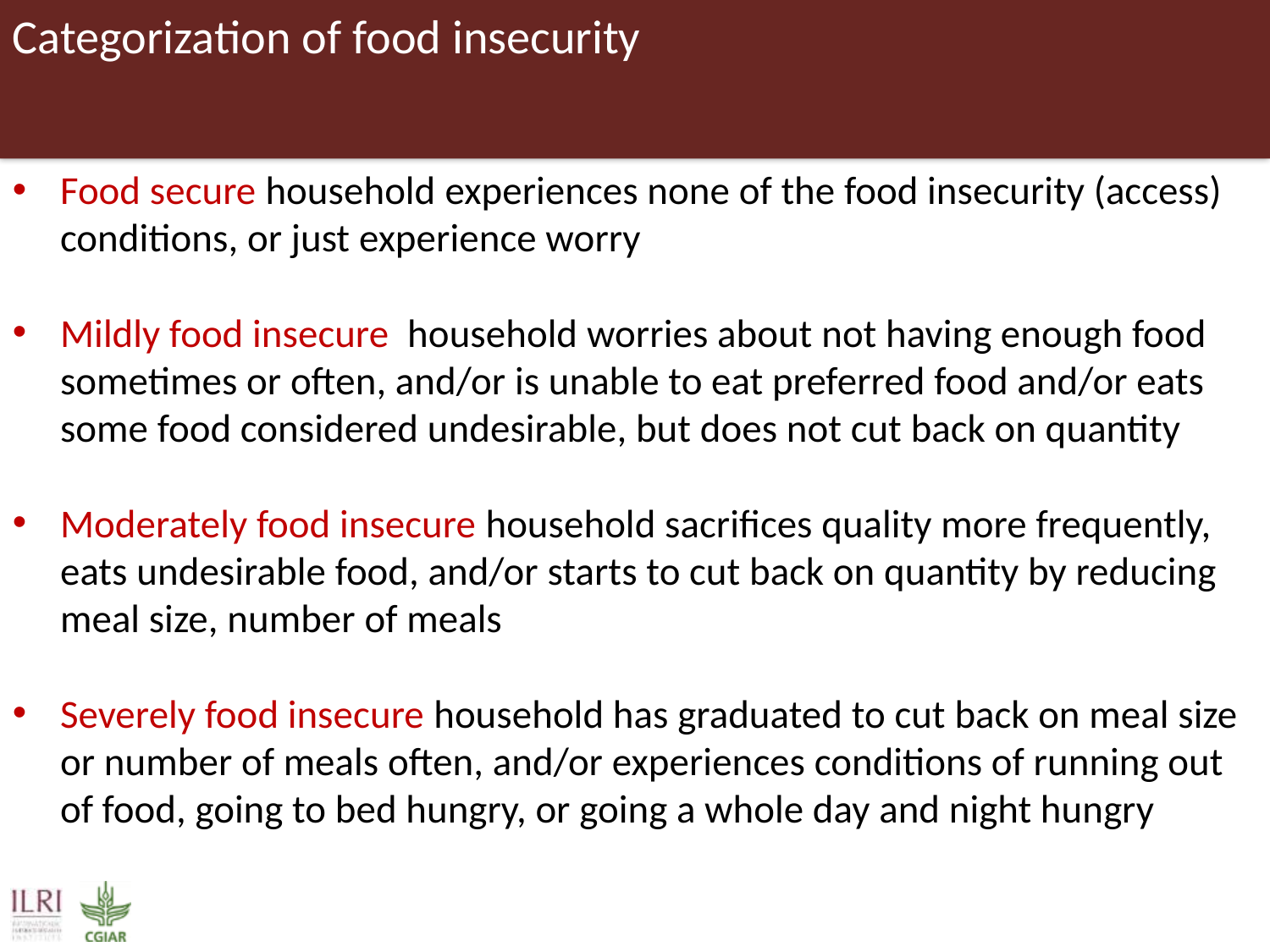

# Categorization of food insecurity
Food secure household experiences none of the food insecurity (access) conditions, or just experience worry

Mildly food insecure  household worries about not having enough food sometimes or often, and/or is unable to eat preferred food and/or eats some food considered undesirable, but does not cut back on quantity

Moderately food insecure household sacrifices quality more frequently, eats undesirable food, and/or starts to cut back on quantity by reducing meal size, number of meals

Severely food insecure household has graduated to cut back on meal size or number of meals often, and/or experiences conditions of running out of food, going to bed hungry, or going a whole day and night hungry